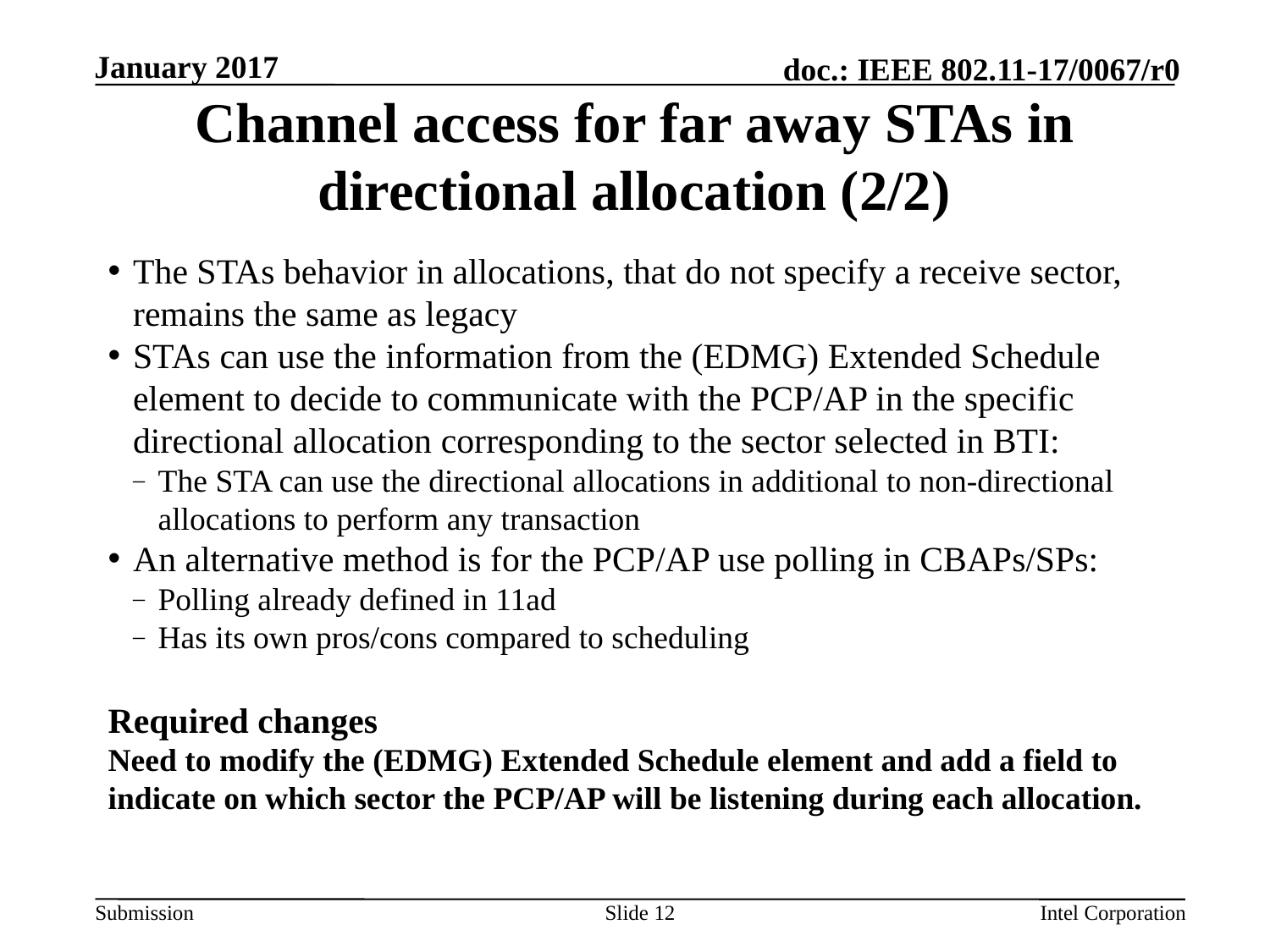

# Channel access for far away STAs in directional allocation (2/2)
The STAs behavior in allocations, that do not specify a receive sector, remains the same as legacy
STAs can use the information from the (EDMG) Extended Schedule element to decide to communicate with the PCP/AP in the specific directional allocation corresponding to the sector selected in BTI:
The STA can use the directional allocations in additional to non-directional allocations to perform any transaction
An alternative method is for the PCP/AP use polling in CBAPs/SPs:
Polling already defined in 11ad
Has its own pros/cons compared to scheduling

Required changes
Need to modify the (EDMG) Extended Schedule element and add a field to indicate on which sector the PCP/AP will be listening during each allocation.

Slide 12
Intel Corporation